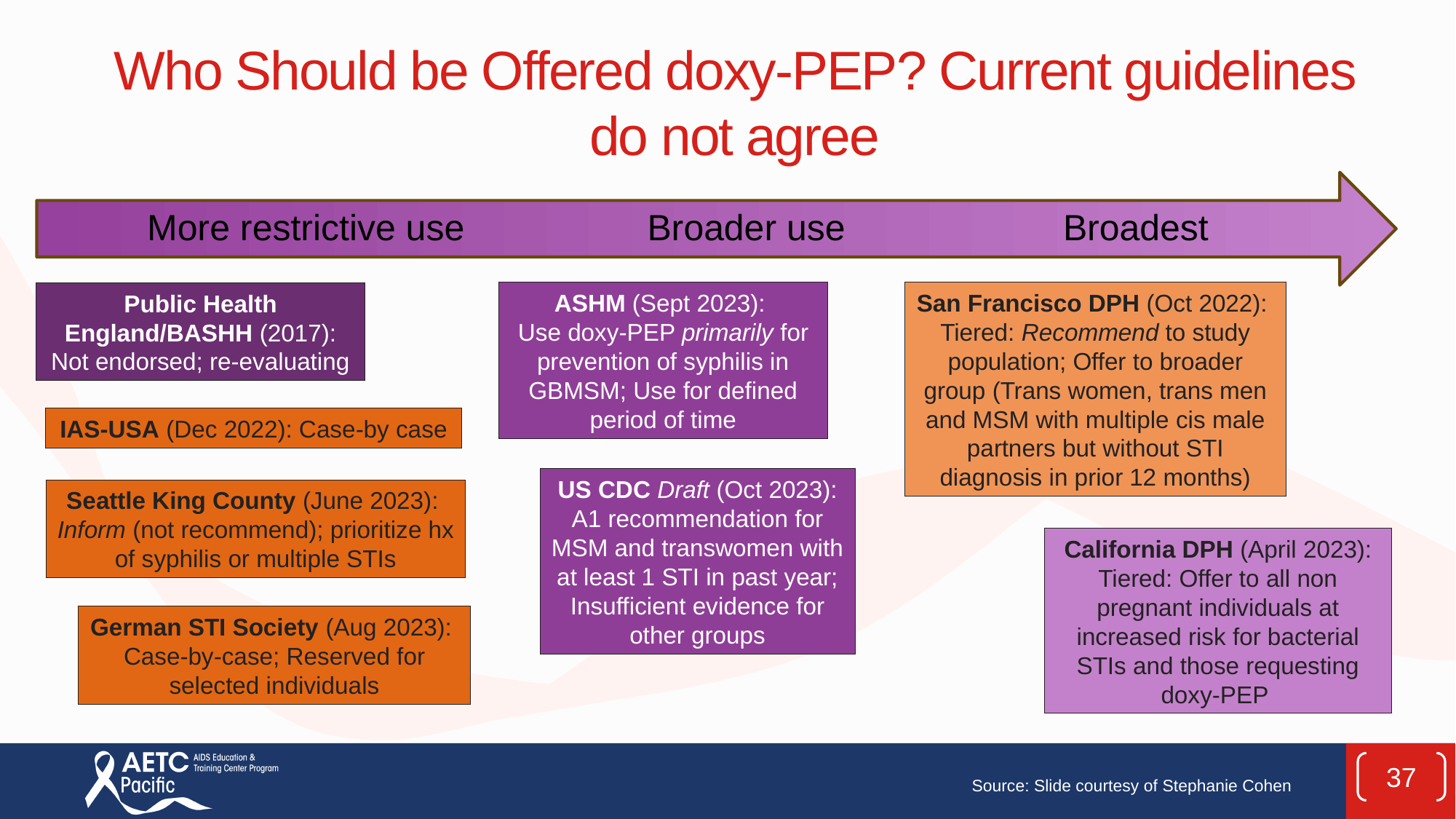

# Who Should be Offered doxy-PEP? Current guidelines do not agree

More restrictive use
Broader use
Broadest

ASHM (Sept 2023):
Use doxy-PEP primarily for prevention of syphilis in GBMSM; Use for defined period of time
San Francisco DPH (Oct 2022):
Tiered: Recommend to study population; Offer to broader group (Trans women, trans men and MSM with multiple cis male partners but without STI diagnosis in prior 12 months)
Public Health England/BASHH (2017): Not endorsed; re-evaluating

IAS-USA (Dec 2022): Case-by case
US CDC Draft (Oct 2023): A1 recommendation for MSM and transwomen with at least 1 STI in past year; Insufficient evidence for other groups
Seattle King County (June 2023):
Inform (not recommend); prioritize hx of syphilis or multiple STIs
California DPH (April 2023): Tiered: Offer to all non pregnant individuals at increased risk for bacterial STIs and those requesting doxy-PEP
German STI Society (Aug 2023):
Case-by-case; Reserved for selected individuals
37
Source: Slide courtesy of Stephanie Cohen